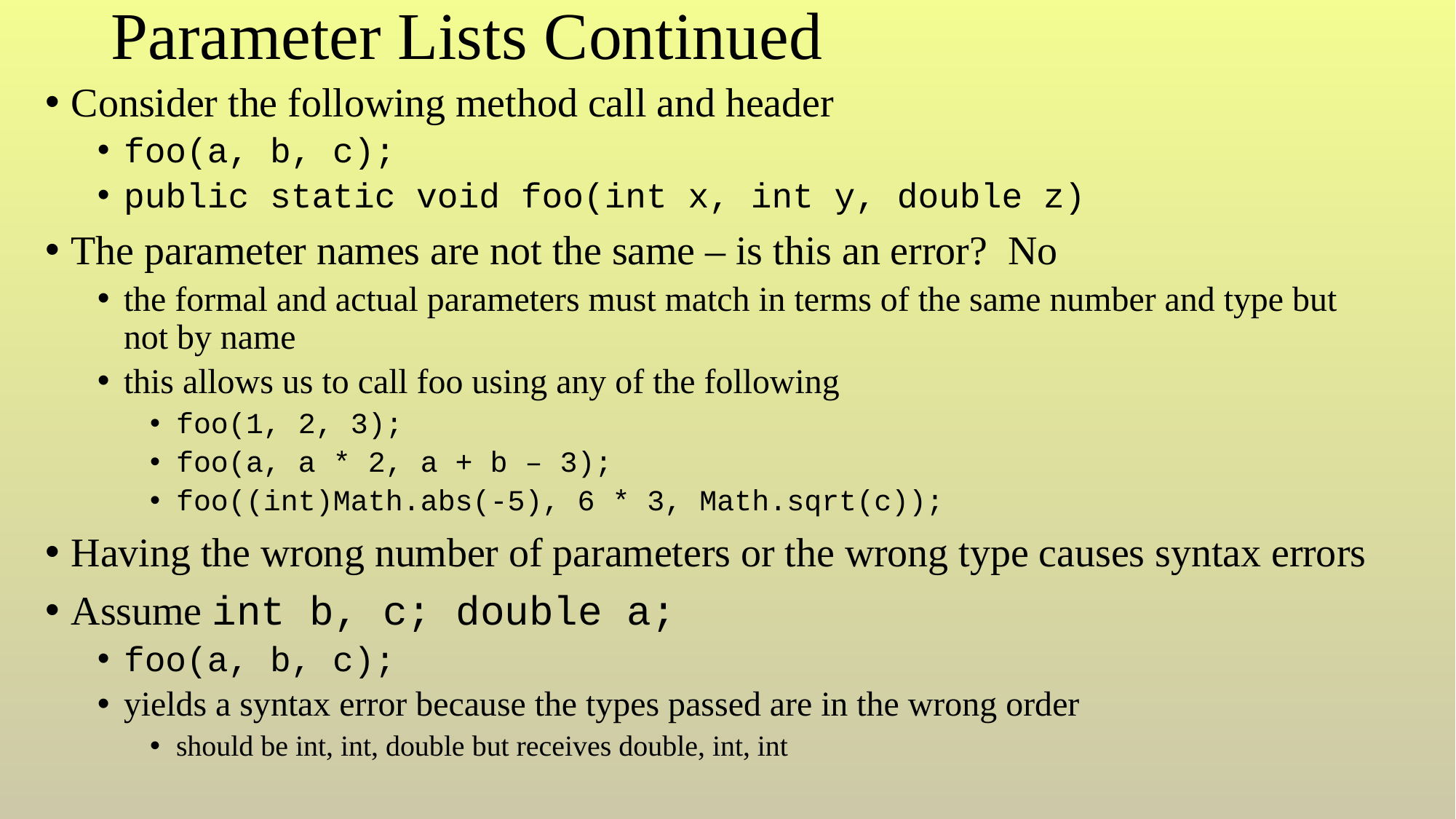

# Parameter Lists Continued
Consider the following method call and header
foo(a, b, c);
public static void foo(int x, int y, double z)
The parameter names are not the same – is this an error?  No
the formal and actual parameters must match in terms of the same number and type but not by name
this allows us to call foo using any of the following
foo(1, 2, 3);
foo(a, a * 2, a + b – 3);
foo((int)Math.abs(-5), 6 * 3, Math.sqrt(c));
Having the wrong number of parameters or the wrong type causes syntax errors
Assume int b, c; double a;
foo(a, b, c);
yields a syntax error because the types passed are in the wrong order
should be int, int, double but receives double, int, int